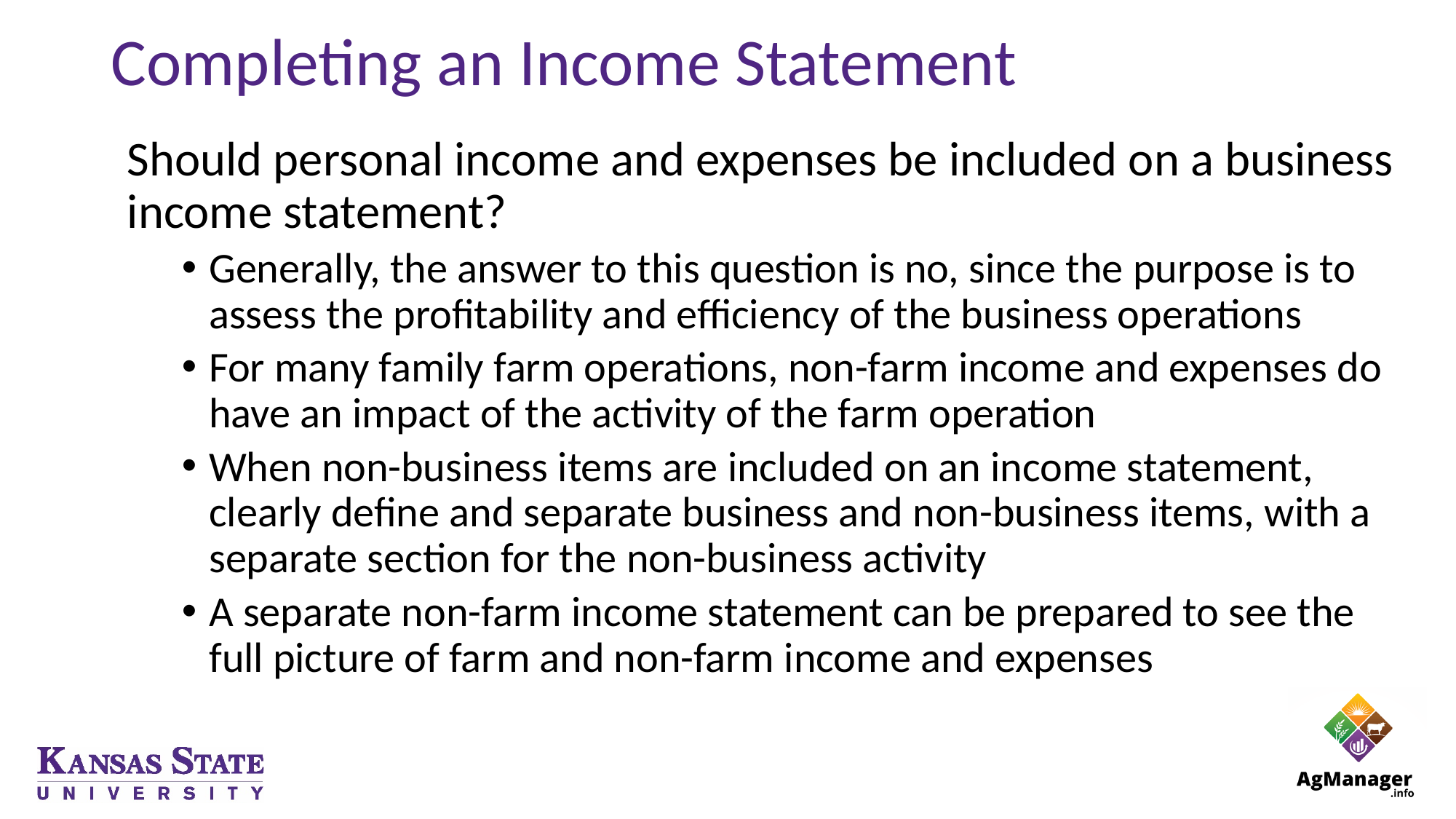

# Completing an Income Statement
Should personal income and expenses be included on a business income statement?
Generally, the answer to this question is no, since the purpose is to assess the profitability and efficiency of the business operations
For many family farm operations, non-farm income and expenses do have an impact of the activity of the farm operation
When non-business items are included on an income statement, clearly define and separate business and non-business items, with a separate section for the non-business activity
A separate non-farm income statement can be prepared to see the full picture of farm and non-farm income and expenses